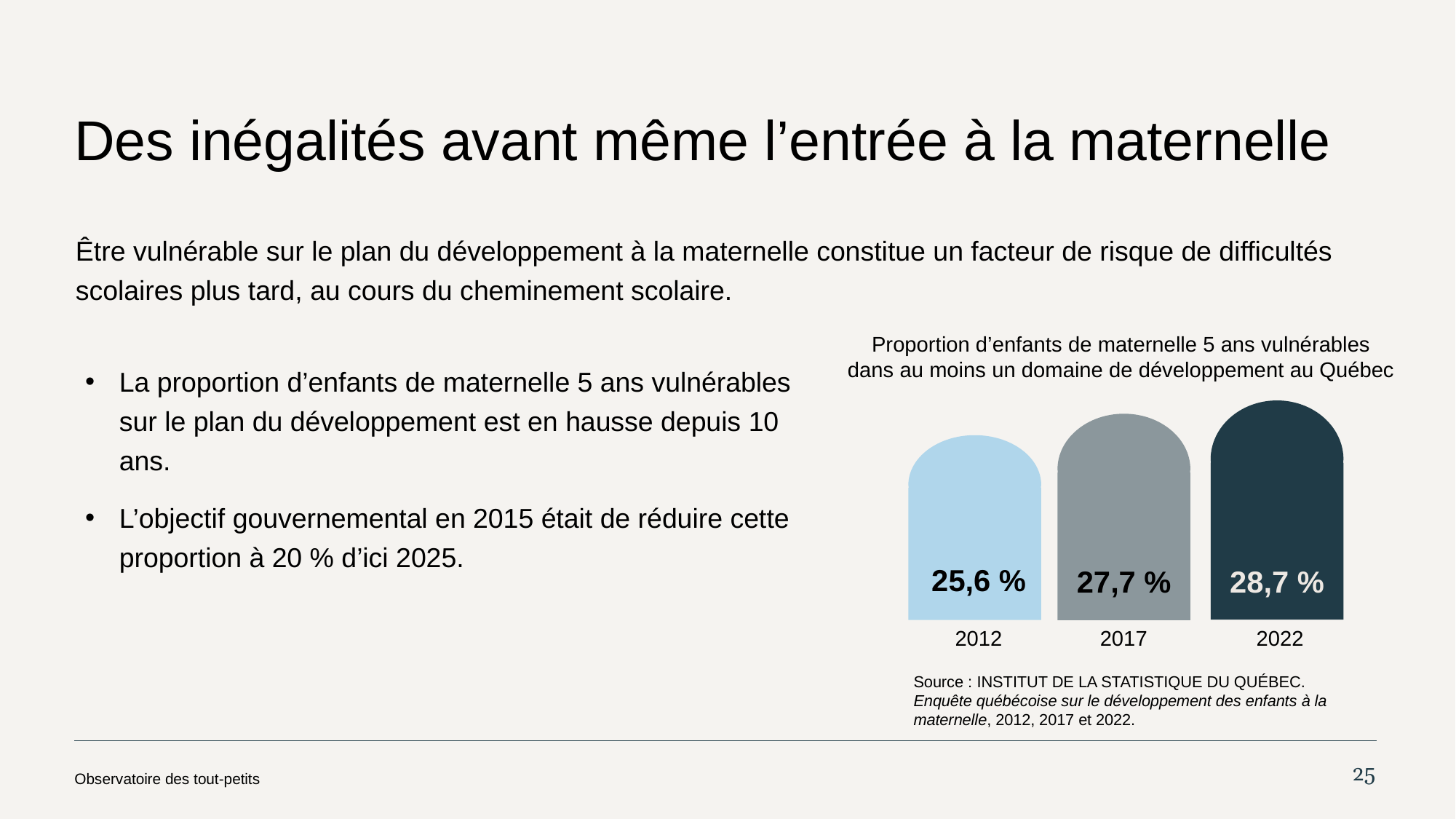

# Des inégalités avant même l’entrée à la maternelle
Être vulnérable sur le plan du développement à la maternelle constitue un facteur de risque de difficultés scolaires plus tard, au cours du cheminement scolaire.
Proportion d’enfants de maternelle 5 ans vulnérables
dans au moins un domaine de développement au Québec

25,6 %
27,7 %
28,7 %
2012
2017
2022
Source : INSTITUT DE LA STATISTIQUE DU QUÉBEC. Enquête québécoise sur le développement des enfants à la maternelle, 2012, 2017 et 2022.
La proportion d’enfants de maternelle 5 ans vulnérables sur le plan du développement est en hausse depuis 10 ans.
L’objectif gouvernemental en 2015 était de réduire cette proportion à 20 % d’ici 2025.
25
Observatoire des tout-petits